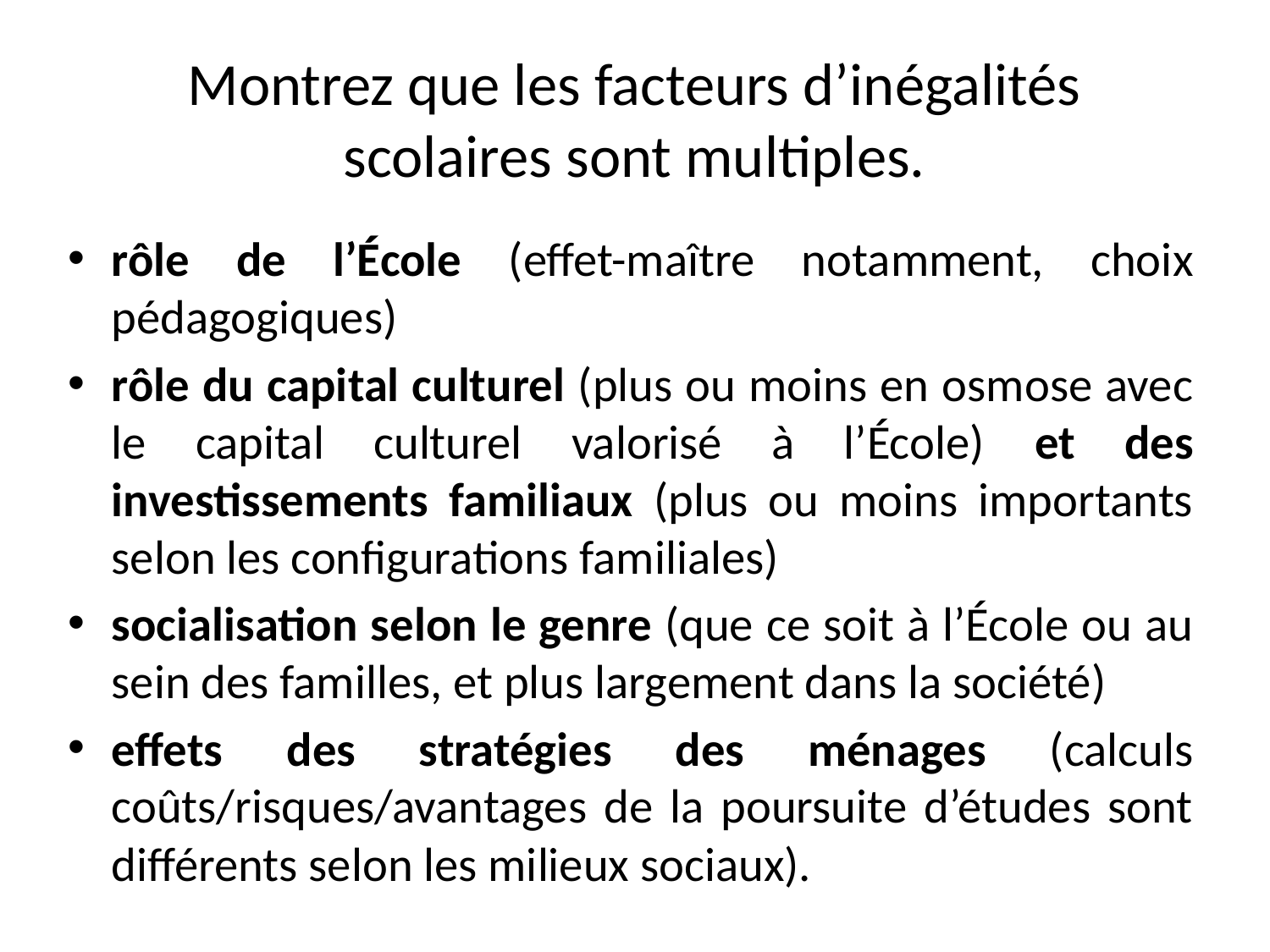

# Montrez que les facteurs d’inégalités scolaires sont multiples.
rôle de l’École (effet-maître notamment, choix pédagogiques)
rôle du capital culturel (plus ou moins en osmose avec le capital culturel valorisé à l’École) et des investissements familiaux (plus ou moins importants selon les configurations familiales)
socialisation selon le genre (que ce soit à l’École ou au sein des familles, et plus largement dans la société)
effets des stratégies des ménages (calculs coûts/risques/avantages de la poursuite d’études sont différents selon les milieux sociaux).